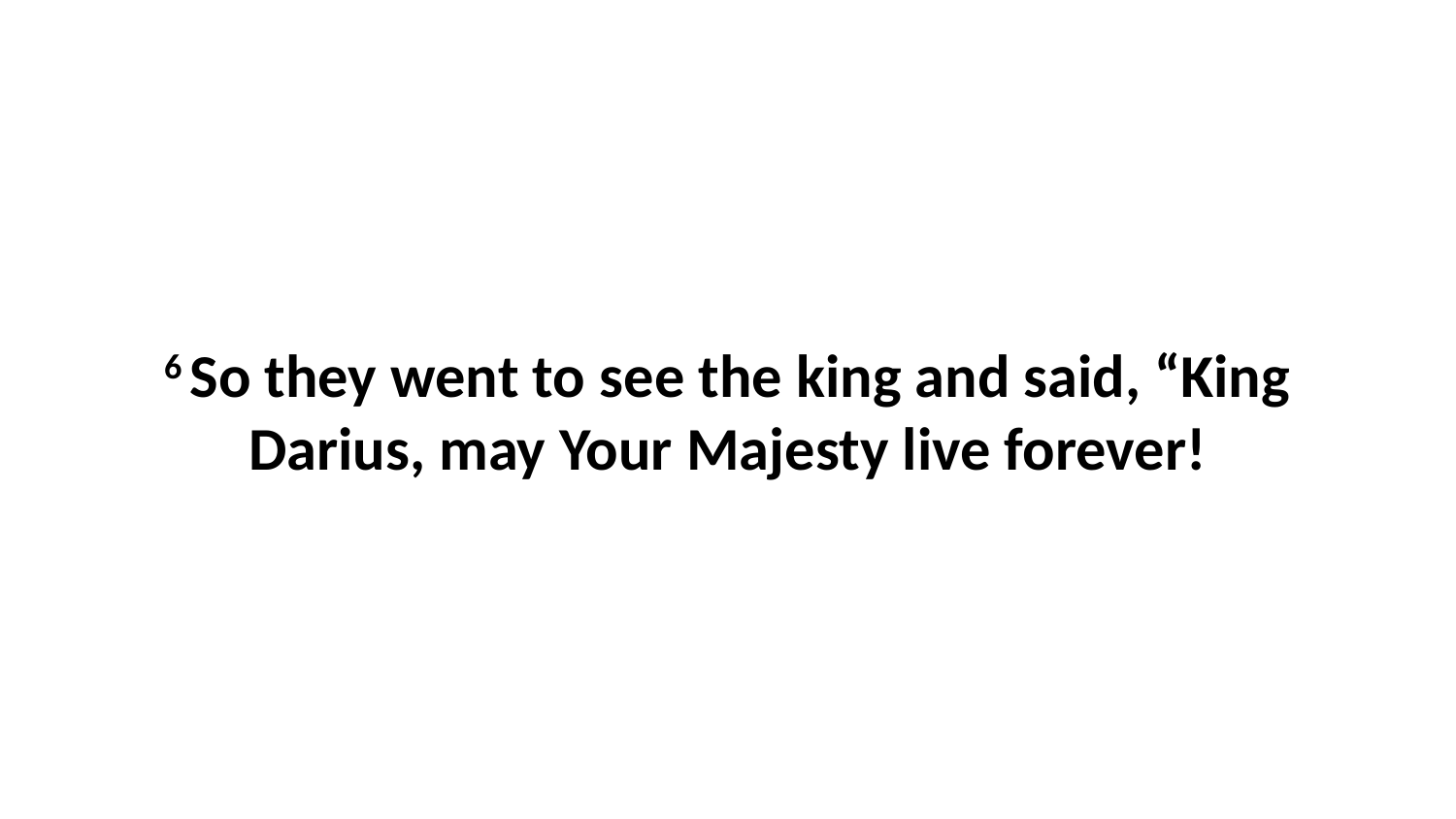

6 So they went to see the king and said, “King Darius, may Your Majesty live forever!